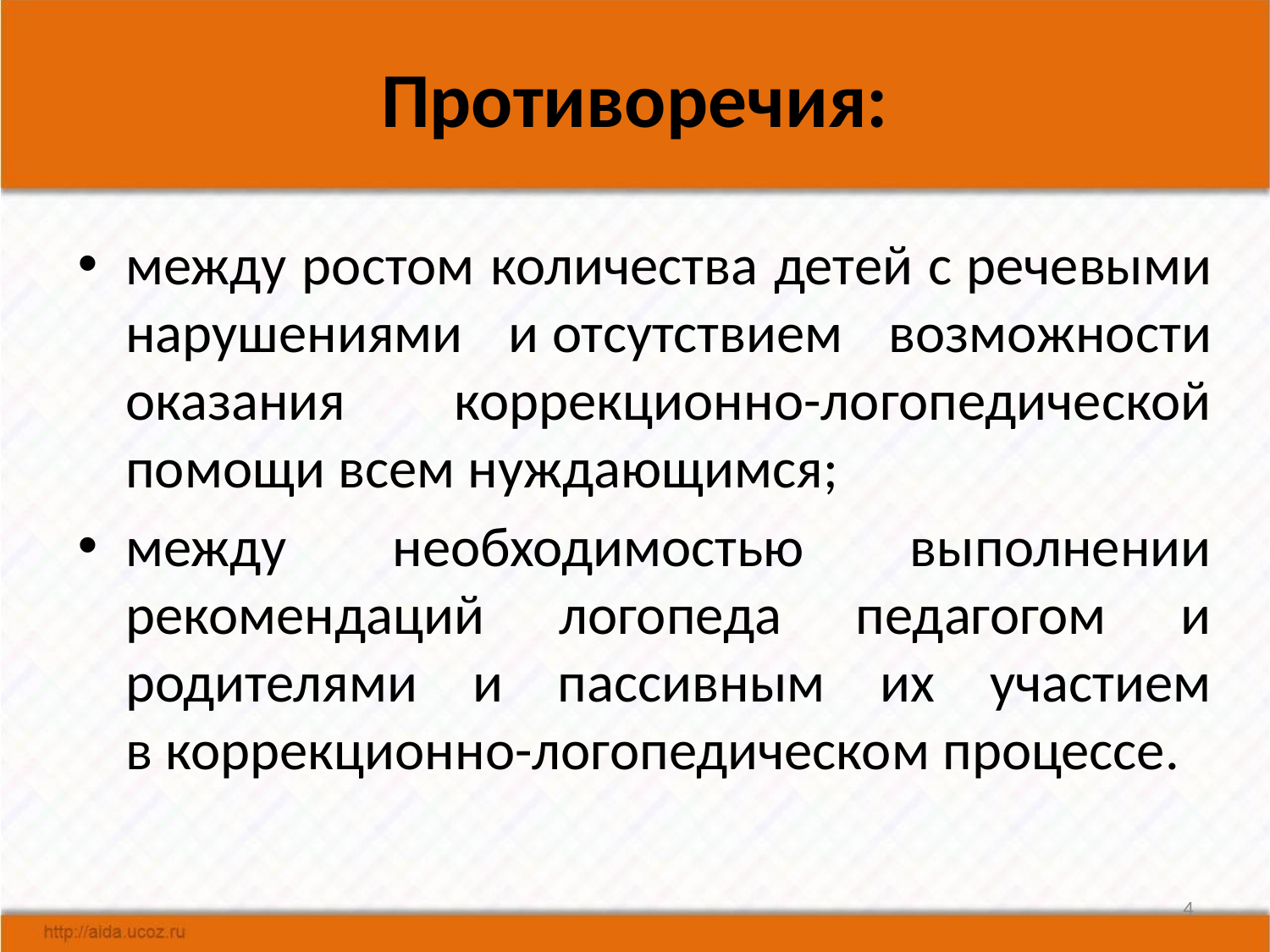

# Противоречия:
между ростом количества детей с речевыми нарушениями и отсутствием возможности оказания коррекционно-логопедической помощи всем нуждающимся;
между необходимостью выполнении рекомендаций логопеда педагогом и родителями и пассивным их участием в коррекционно-логопедическом процессе.

4